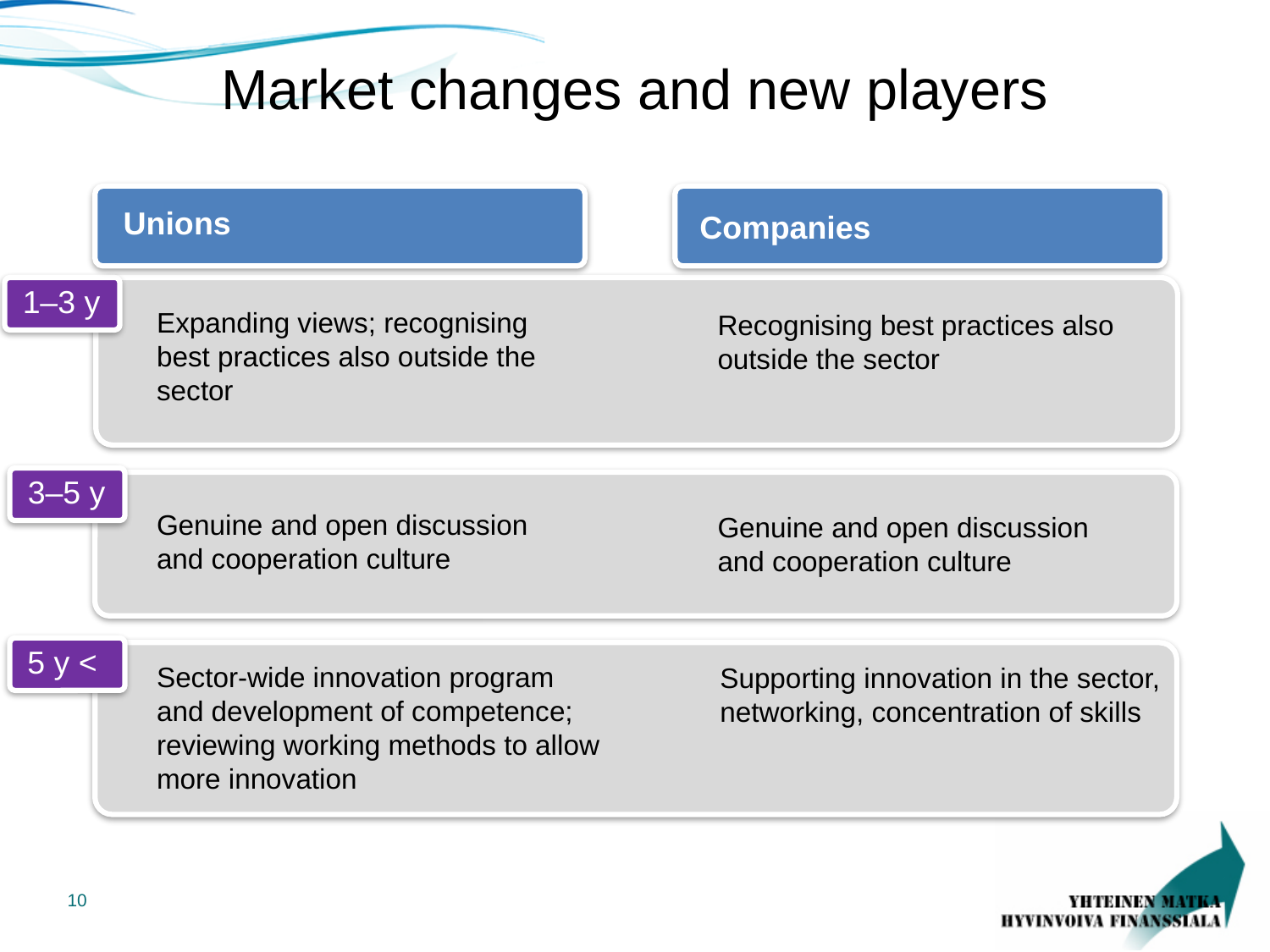

# Market changes and new players

Unions
Companies
1–3 y

Expanding views; recognising best practices also outside the sector
Recognising best practices also outside the sector
3–5 y

Genuine and open discussion and cooperation culture
Genuine and open discussion and cooperation culture
5 y <

Sector-wide innovation program and development of competence; reviewing working methods to allow more innovation
Supporting innovation in the sector, networking, concentration of skills

10